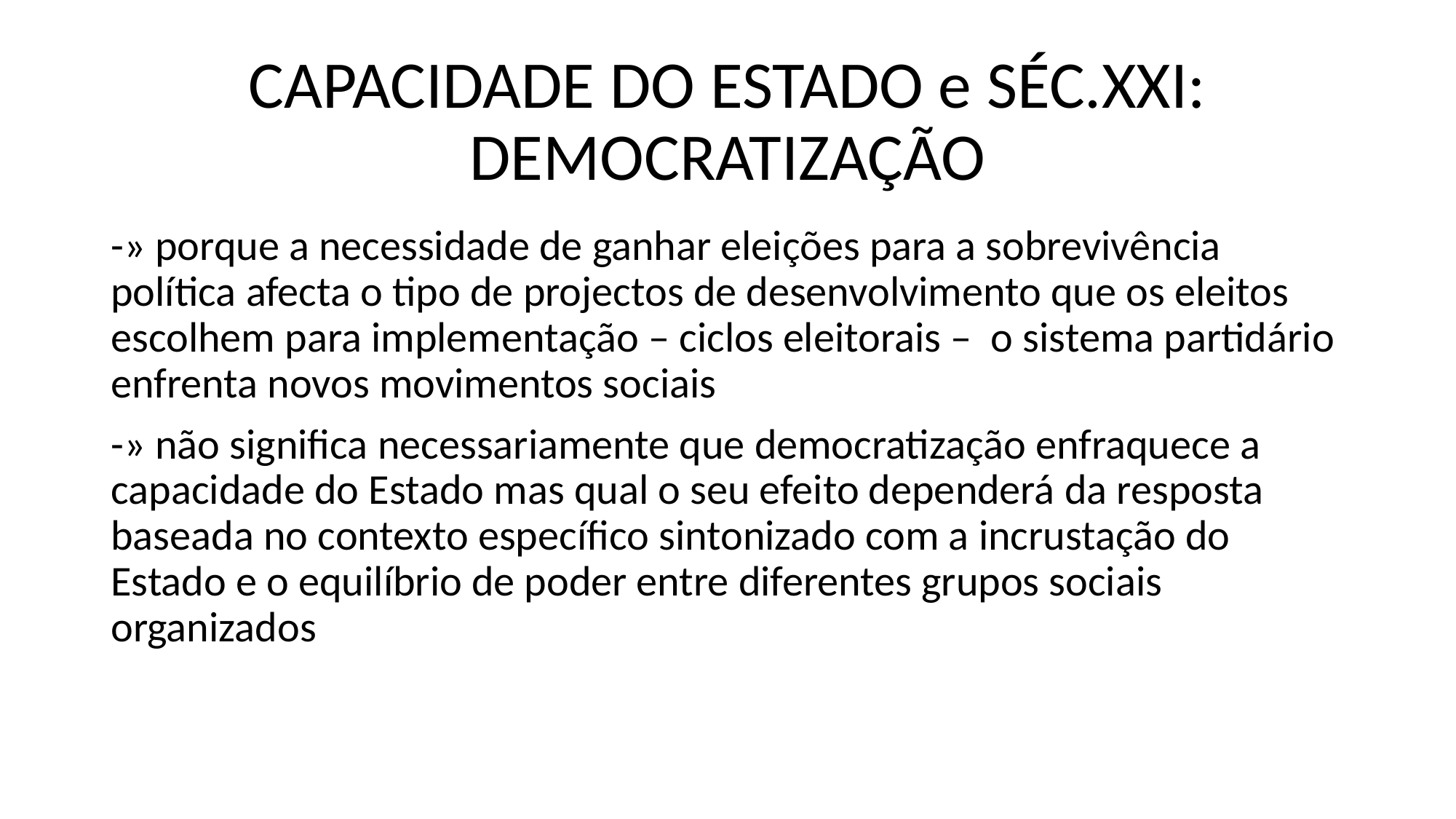

# CAPACIDADE DO ESTADO e SÉC.XXI: DEMOCRATIZAÇÃO
-» porque a necessidade de ganhar eleições para a sobrevivência política afecta o tipo de projectos de desenvolvimento que os eleitos escolhem para implementação – ciclos eleitorais –  o sistema partidário enfrenta novos movimentos sociais
-» não significa necessariamente que democratização enfraquece a capacidade do Estado mas qual o seu efeito dependerá da resposta baseada no contexto específico sintonizado com a incrustação do Estado e o equilíbrio de poder entre diferentes grupos sociais organizados